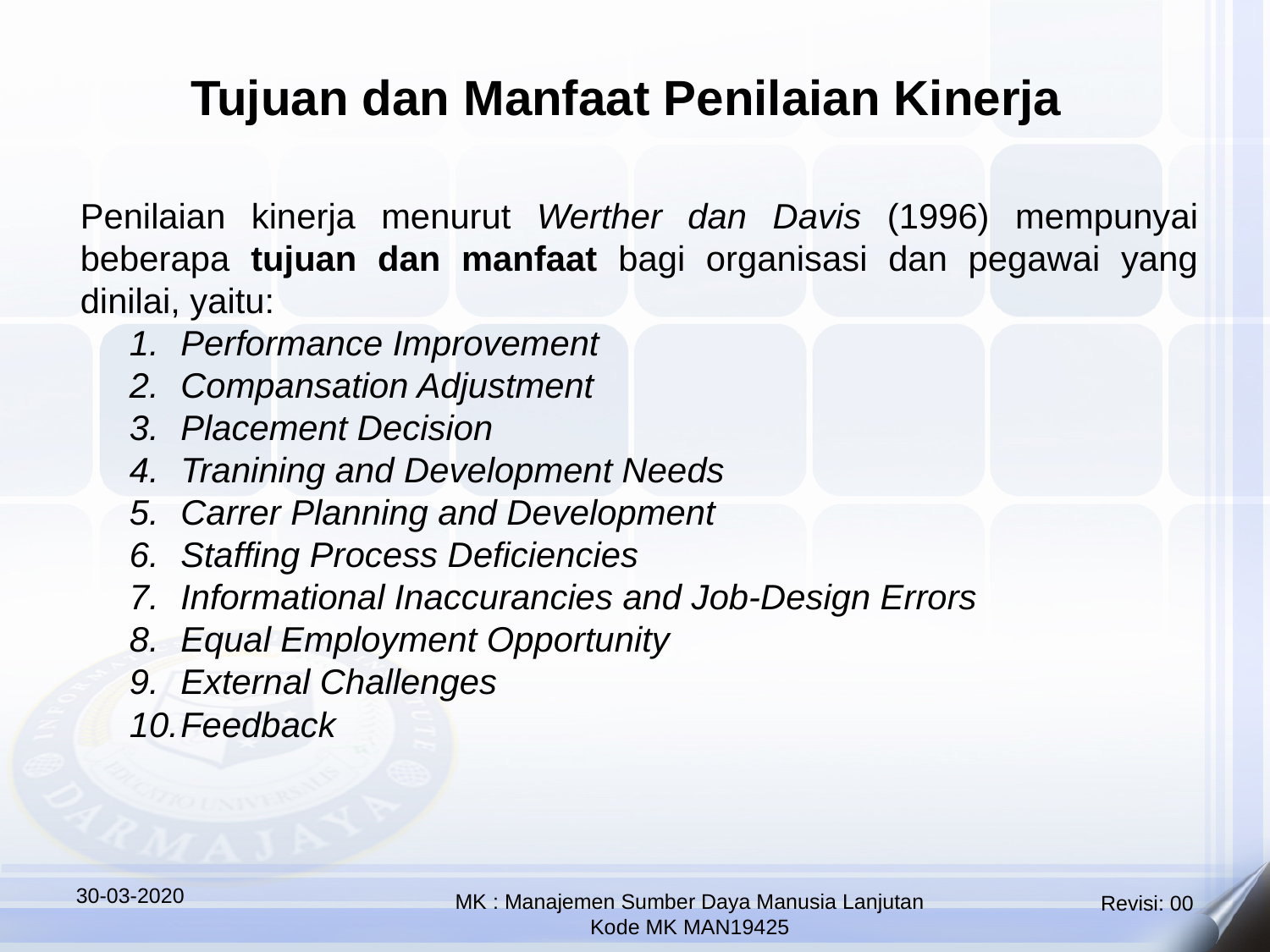

Tujuan dan Manfaat Penilaian Kinerja
Penilaian kinerja menurut Werther dan Davis (1996) mempunyai beberapa tujuan dan manfaat bagi organisasi dan pegawai yang dinilai, yaitu:
Performance Improvement
Compansation Adjustment
Placement Decision
Tranining and Development Needs
Carrer Planning and Development
Staffing Process Deficiencies
Informational Inaccurancies and Job-Design Errors
Equal Employment Opportunity
External Challenges
Feedback

30-03-2020

MK : Manajemen Sumber Daya Manusia Lanjutan
Kode MK MAN19425